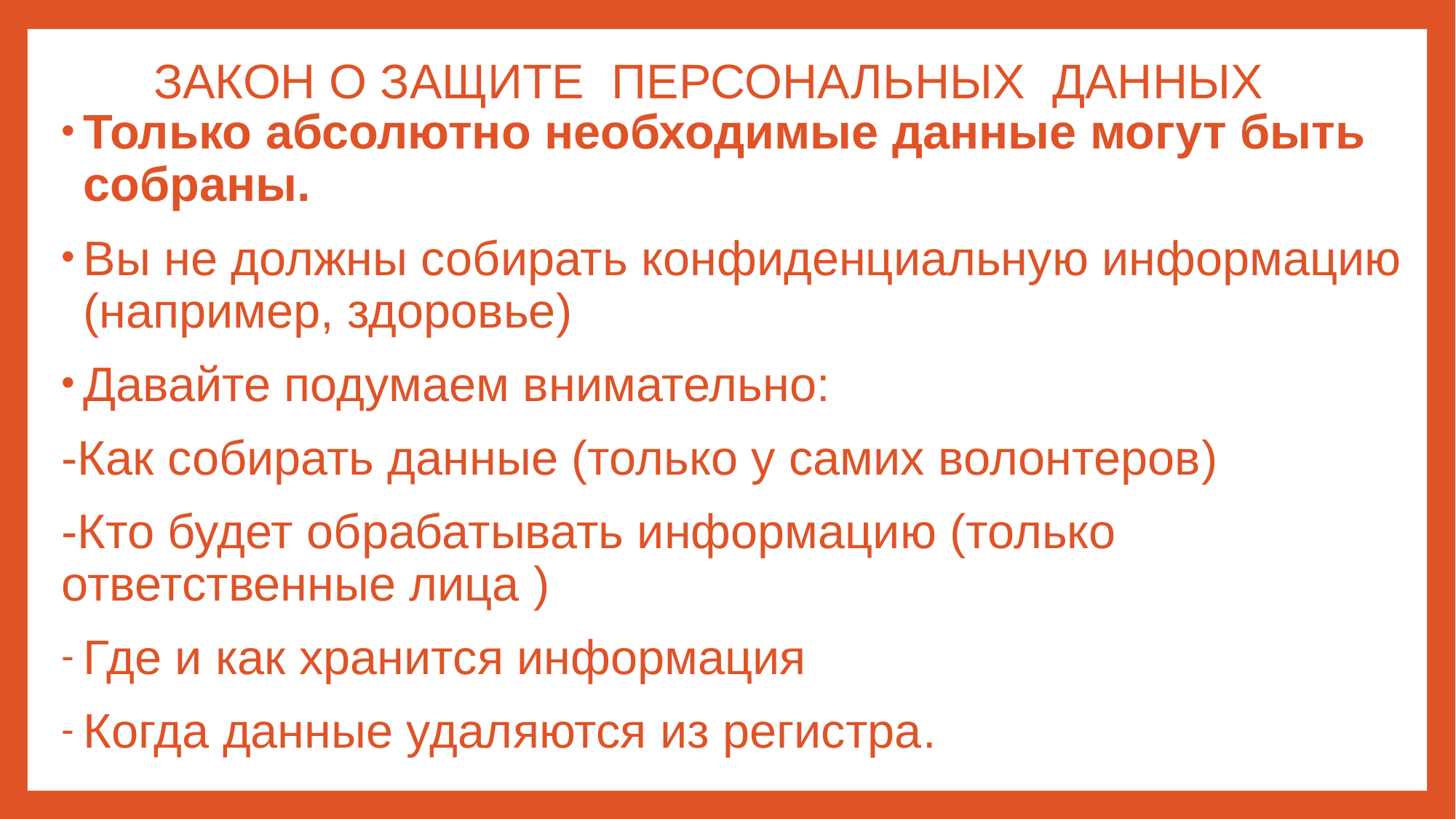

# ЗАКОН О ЗАЩИТЕ  ПЕРСОНАЛЬНЫХ  ДАННЫХ
Только абсолютно необходимые данные могут быть собраны.
Вы не должны собирать конфиденциальную информацию (например, здоровье)
Давайте подумаем внимательно:
-Как собирать данные (только у самих волонтеров)
-Кто будет обрабатывать информацию (только ответственные лица )
Где и как хранится информация
Когда данные удаляются из регистра.